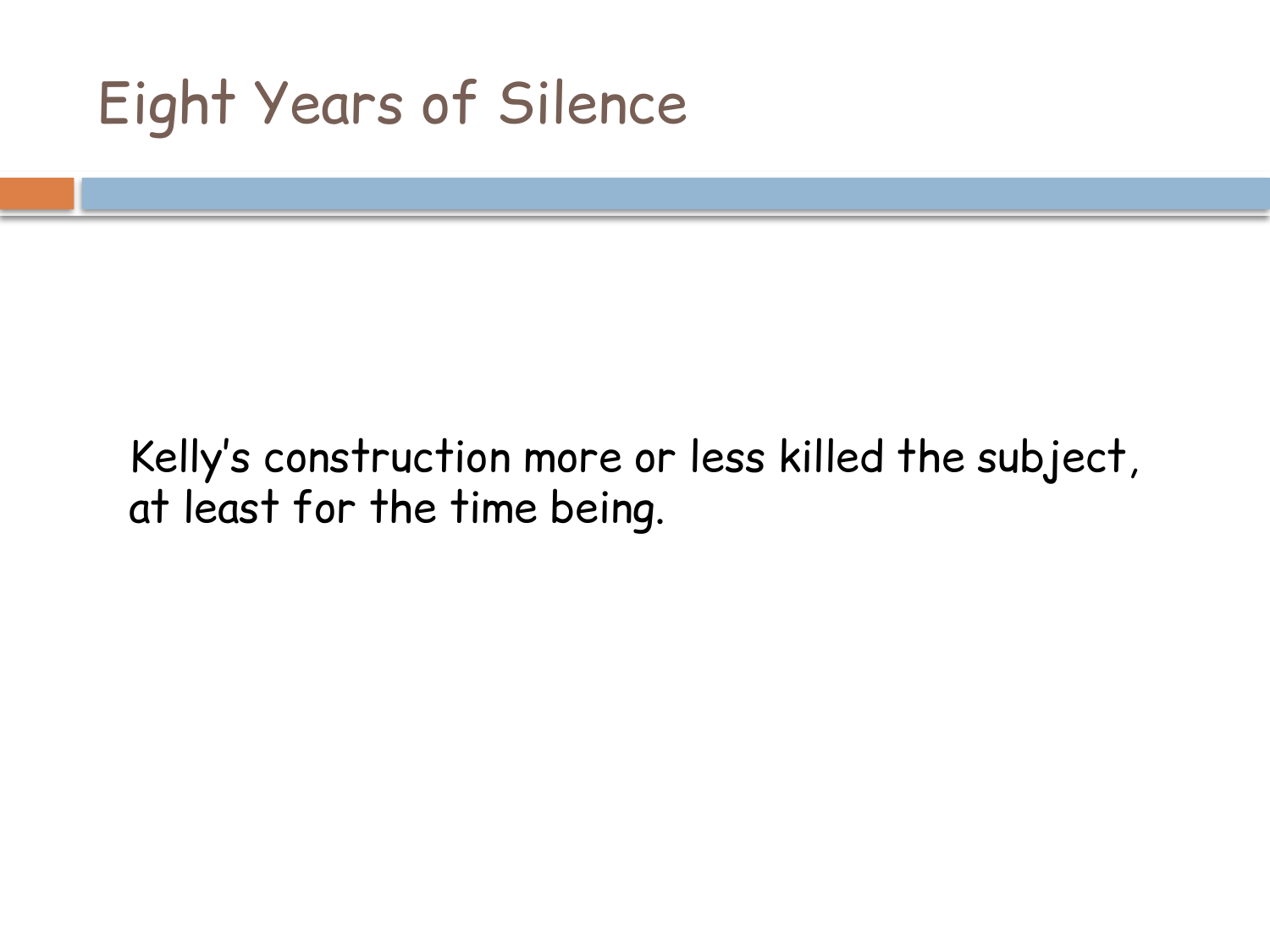

# Eight Years of Silence
Kelly’s construction more or less killed the subject, at least for the time being.